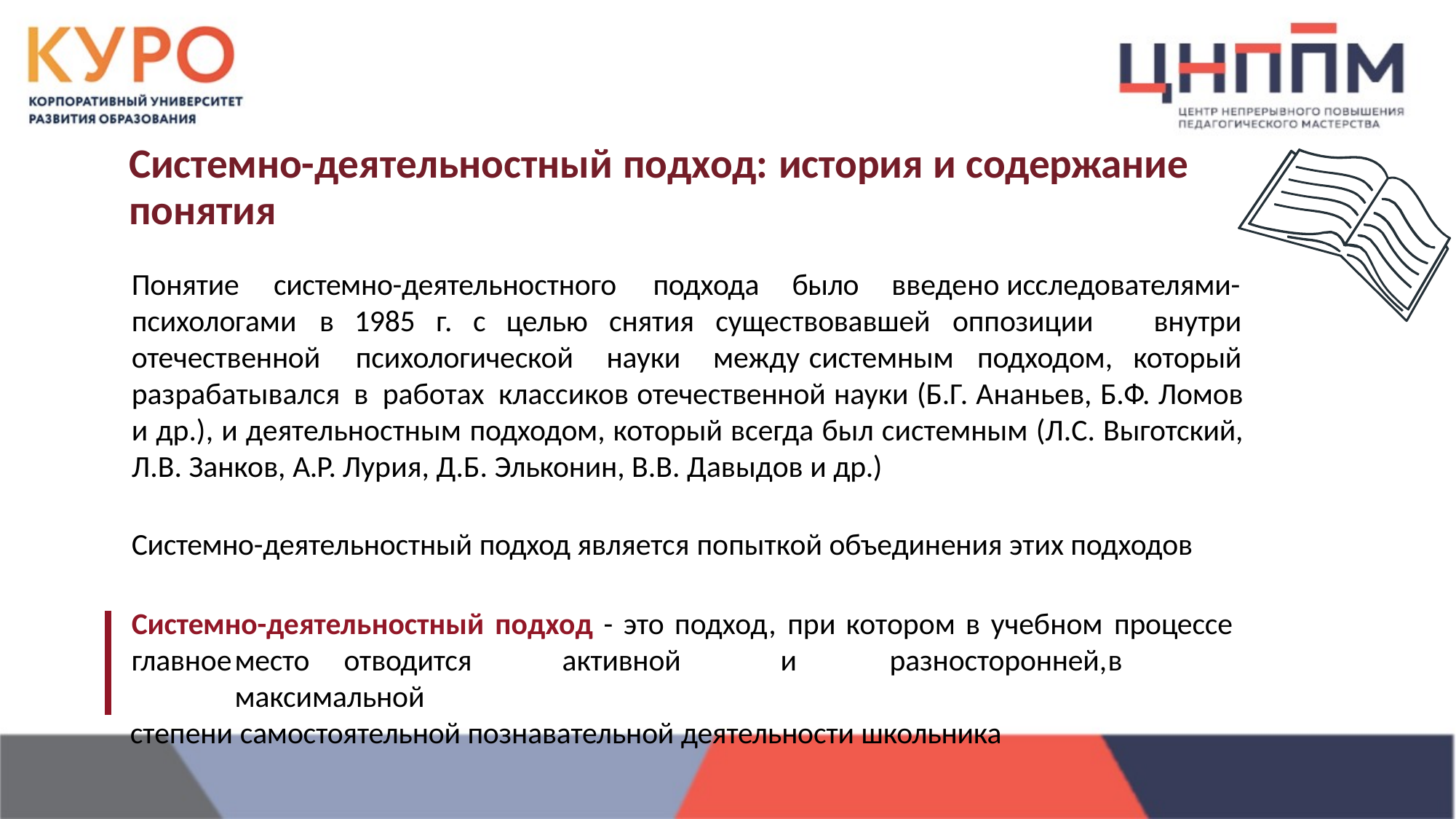

# Системно-деятельностный подход: история и содержание понятия

Понятие	системно-деятельностного	подхода	было	введено исследователями-
психологами	в	1985	г.	с	целью	снятия	существовавшей	оппозиции
внутри который
отечественной	психологической	науки	между системным	подходом,
разрабатывался в работах классиков отечественной науки (Б.Г. Ананьев, Б.Ф. Ломов и др.), и деятельностным подходом, который всегда был системным (Л.С. Выготский, Л.В. Занков, А.Р. Лурия, Д.Б. Эльконин, В.В. Давыдов и др.)

Системно-деятельностный подход является попыткой объединения этих подходов

Системно-деятельностный подход - это подход, при котором в учебном процессе
главное	место	отводится	активной	и	разносторонней,	в	максимальной
степени самостоятельной познавательной деятельности школьника